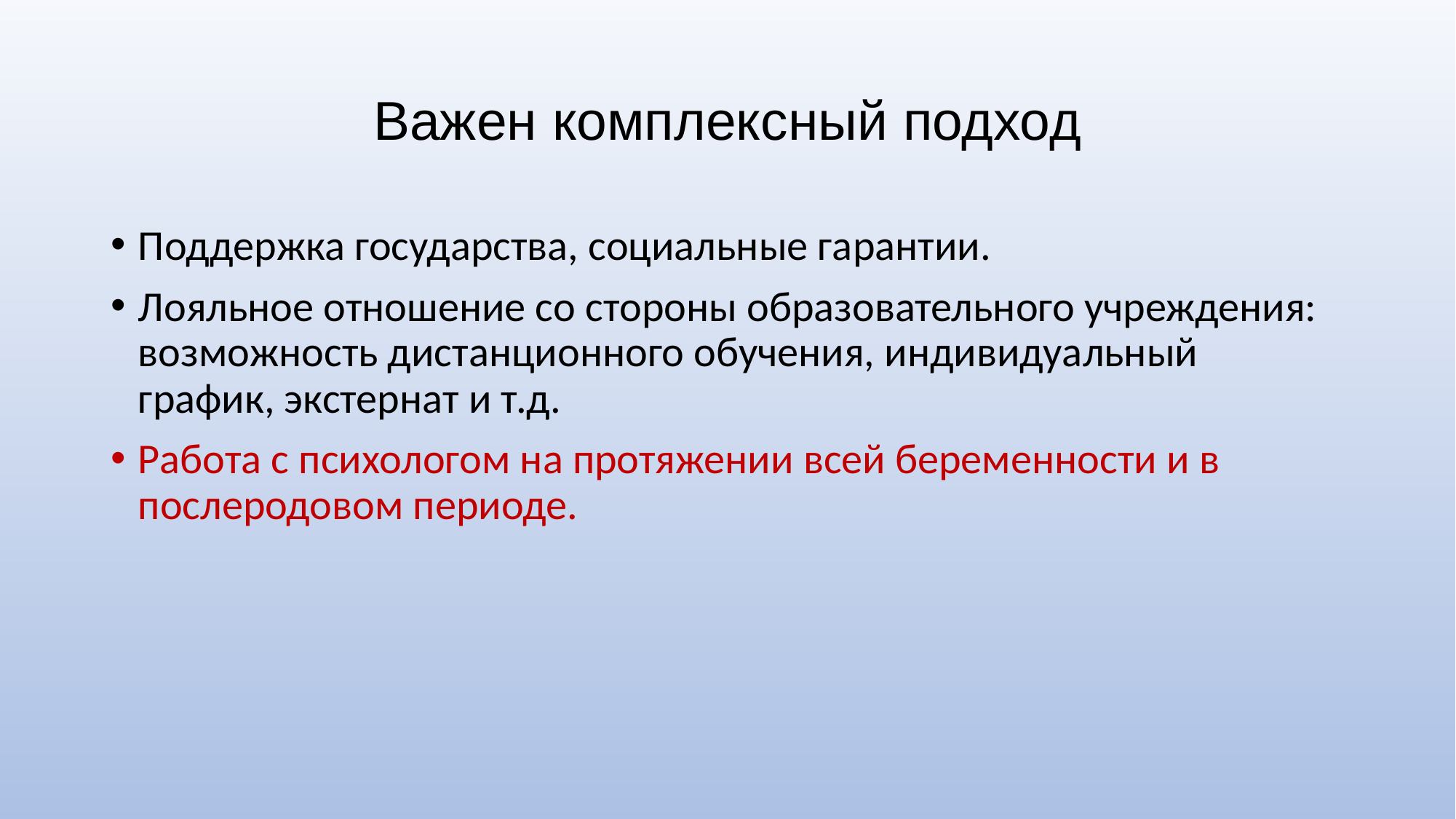

# Важен комплексный подход
Поддержка государства, социальные гарантии.
Лояльное отношение со стороны образовательного учреждения: возможность дистанционного обучения, индивидуальный график, экстернат и т.д.
Работа с психологом на протяжении всей беременности и в послеродовом периоде.